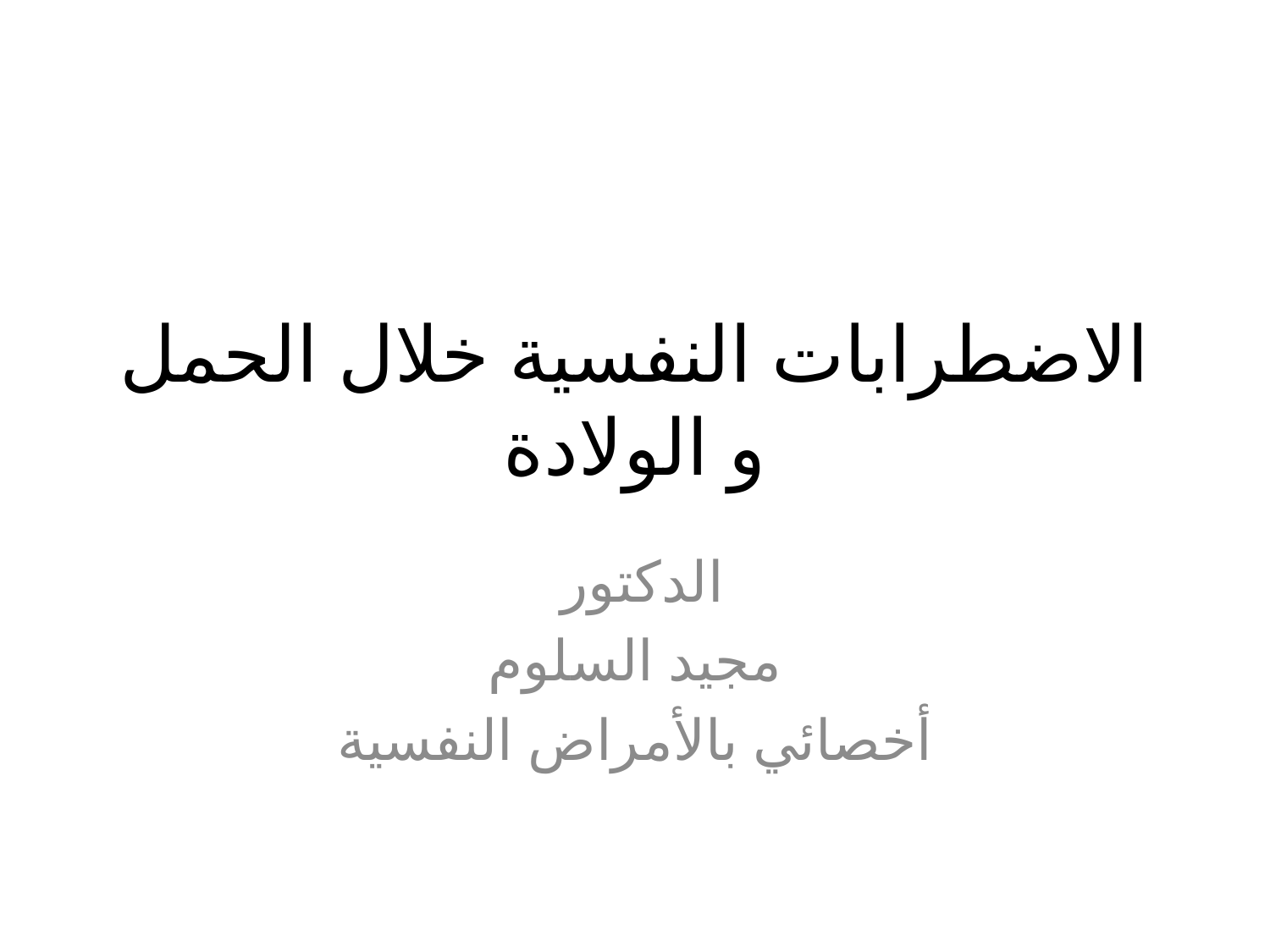

# الاضطرابات النفسية خلال الحمل و الولادة
الدكتور
مجيد السلوم
أخصائي بالأمراض النفسية